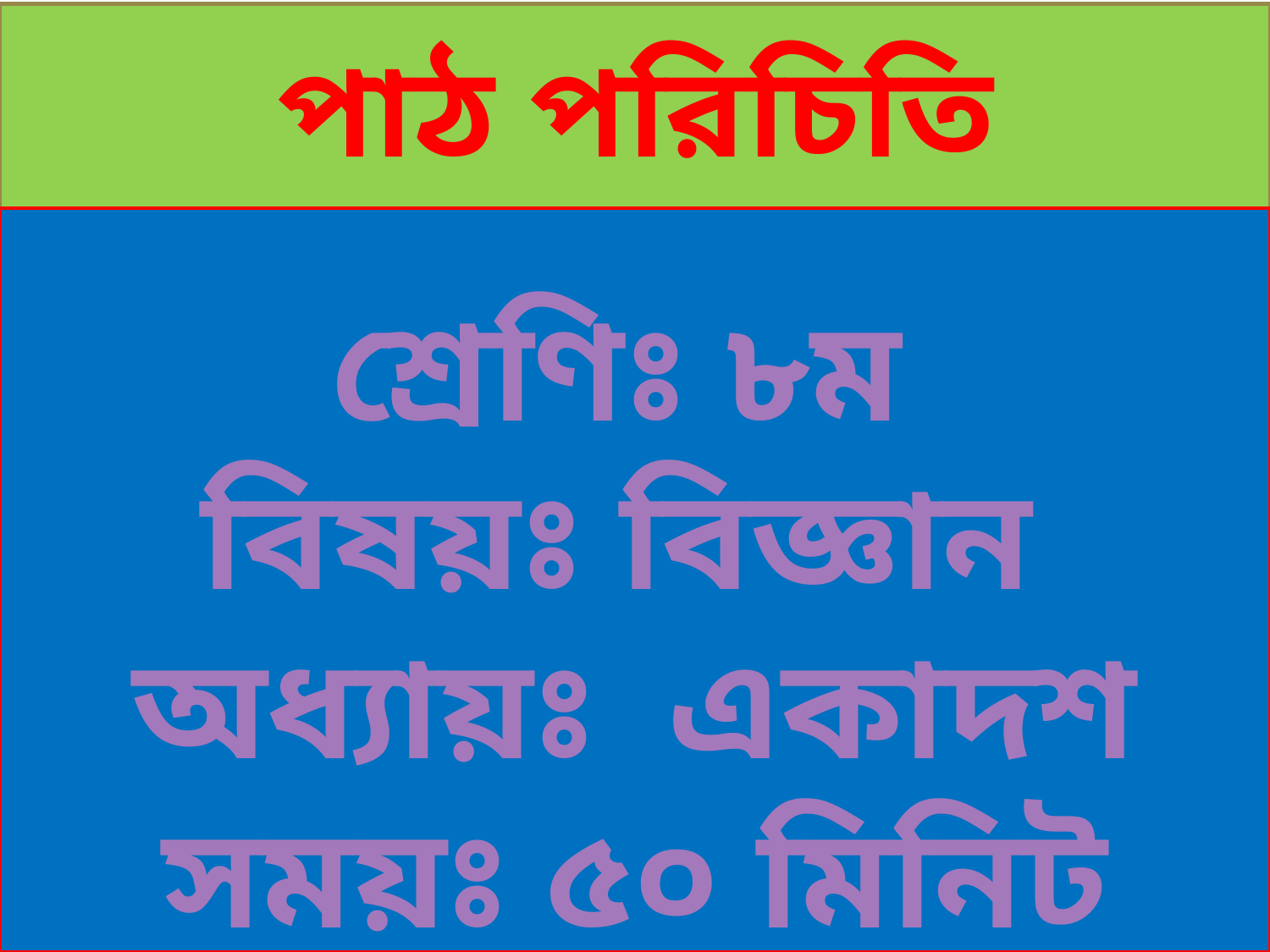

পাঠ পরিচিতি

শ্রেণিঃ ৮ম
বিষয়ঃ বিজ্ঞান
অধ্যায়ঃ  একাদশ
সময়ঃ ৫০ মিনিট